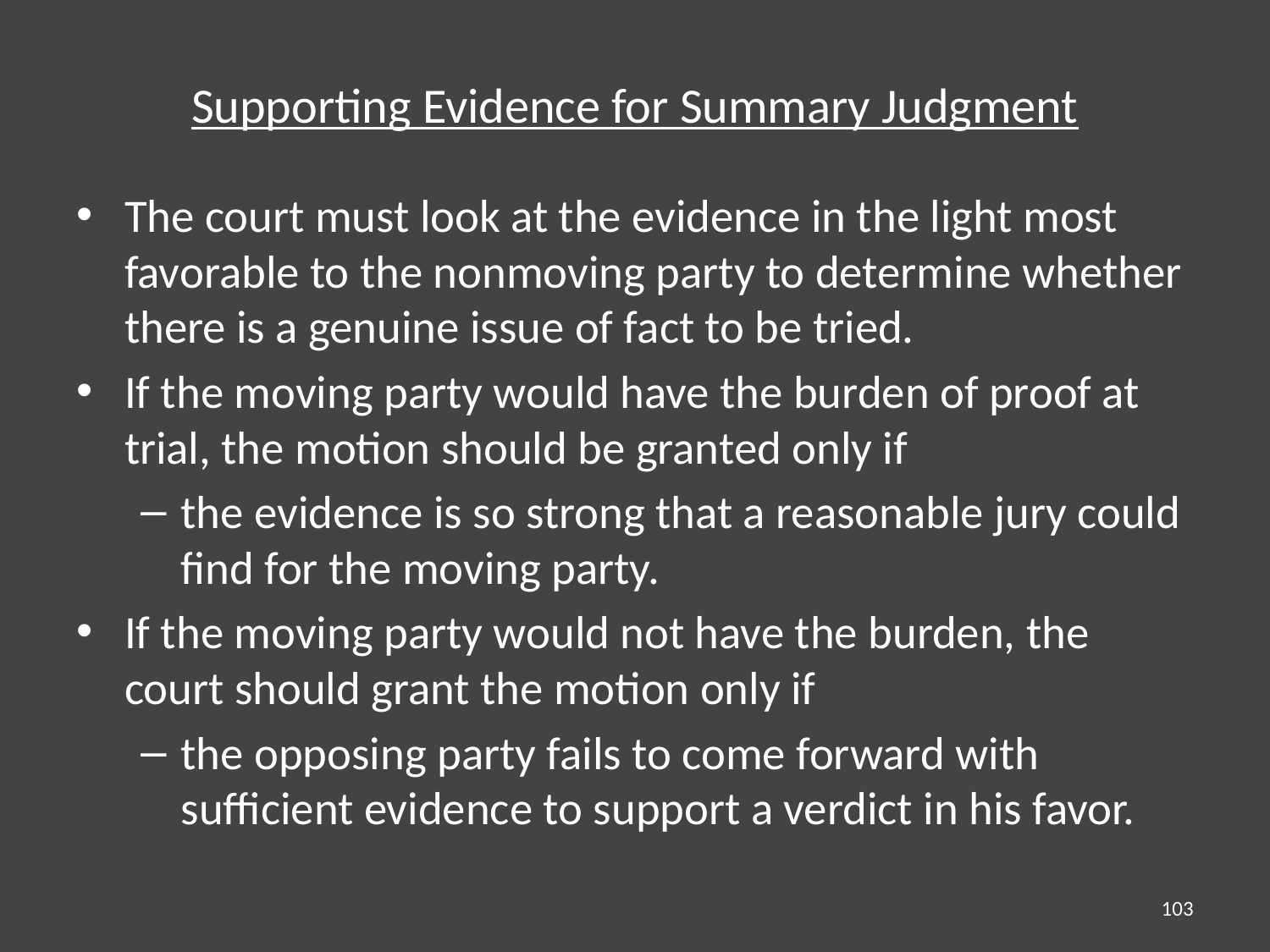

# Supporting Evidence for Summary Judgment
The court must look at the evidence in the light most favorable to the nonmoving party to determine whether there is a genuine issue of fact to be tried.
If the moving party would have the burden of proof at trial, the motion should be granted only if
the evidence is so strong that a reasonable jury could find for the moving party.
If the moving party would not have the burden, the court should grant the motion only if
the opposing party fails to come forward with sufficient evidence to support a verdict in his favor.

103